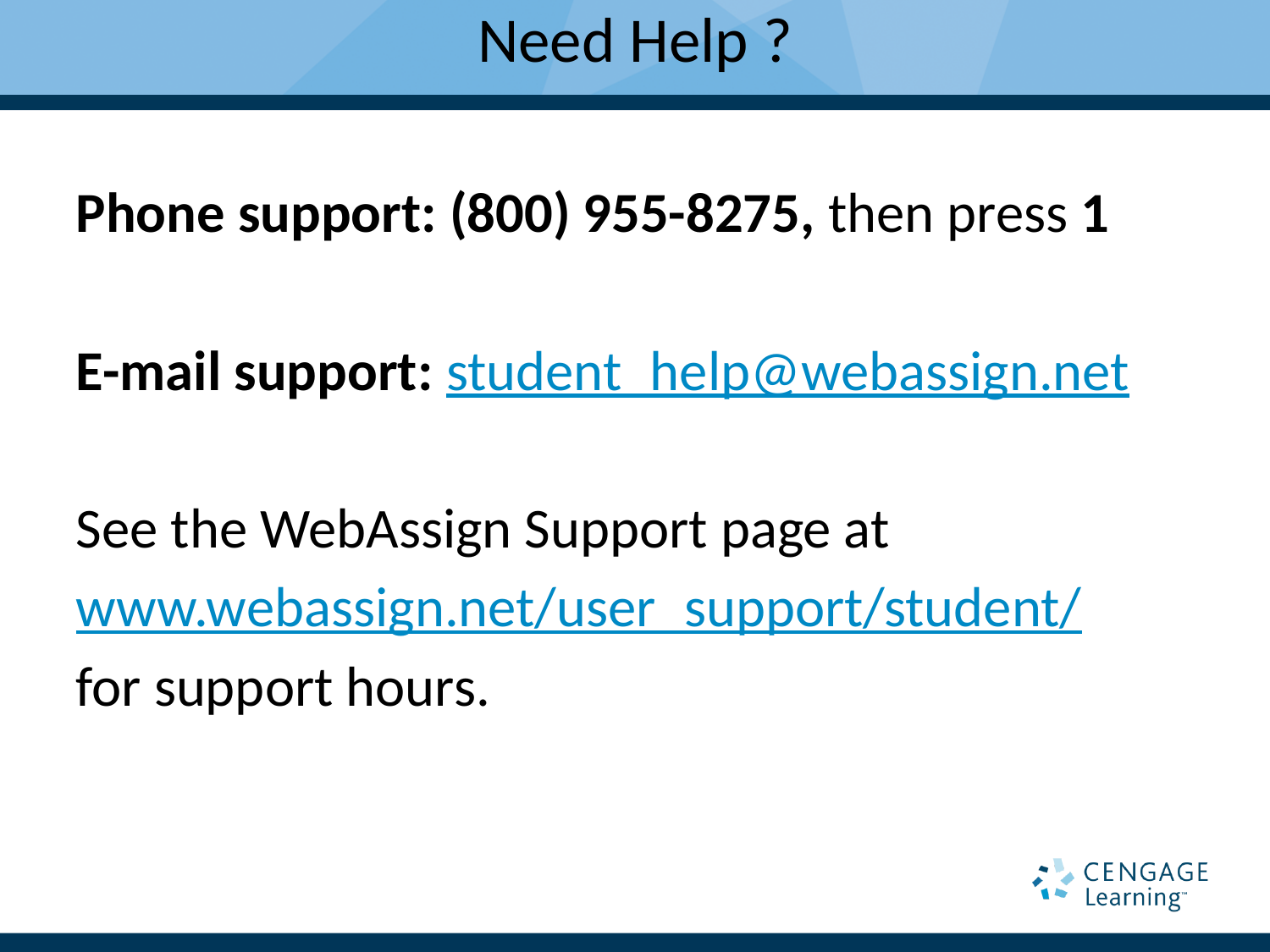

Need Help ?
Phone support: (800) 955-8275, then press 1

E-mail support: student_help@webassign.net

See the WebAssign Support page at
www.webassign.net/user_support/student/
for support hours.